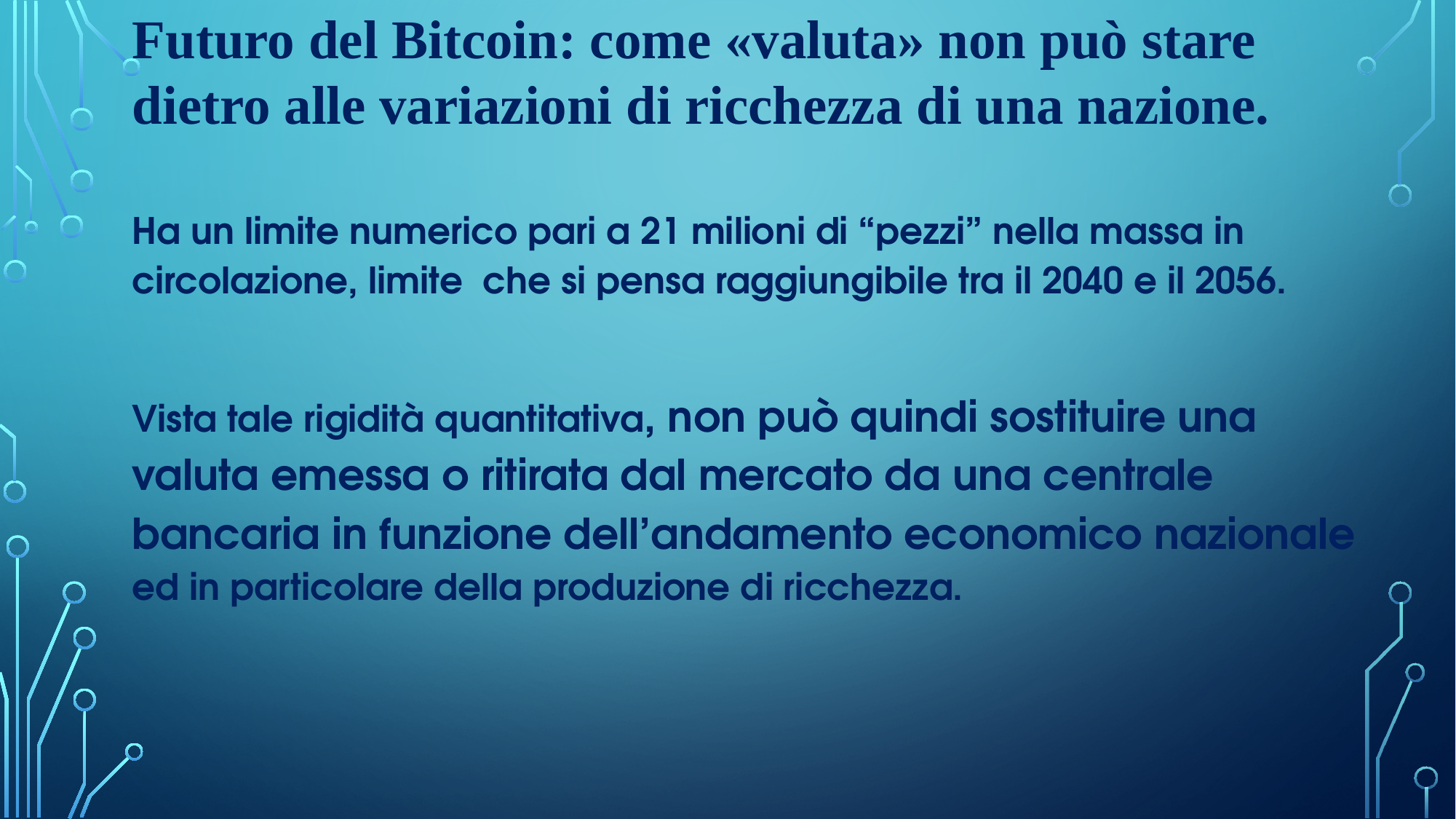

Futuro del Bitcoin: come «valuta» non può stare dietro alle variazioni di ricchezza di una nazione.

Ha un limite numerico pari a 21 milioni di “pezzi” nella massa in circolazione, limite  che si pensa raggiungibile tra il 2040 e il 2056.

Vista tale rigidità quantitativa, non può quindi sostituire una valuta emessa o ritirata dal mercato da una centrale bancaria in funzione dell’andamento economico nazionale ed in particolare della produzione di ricchezza.